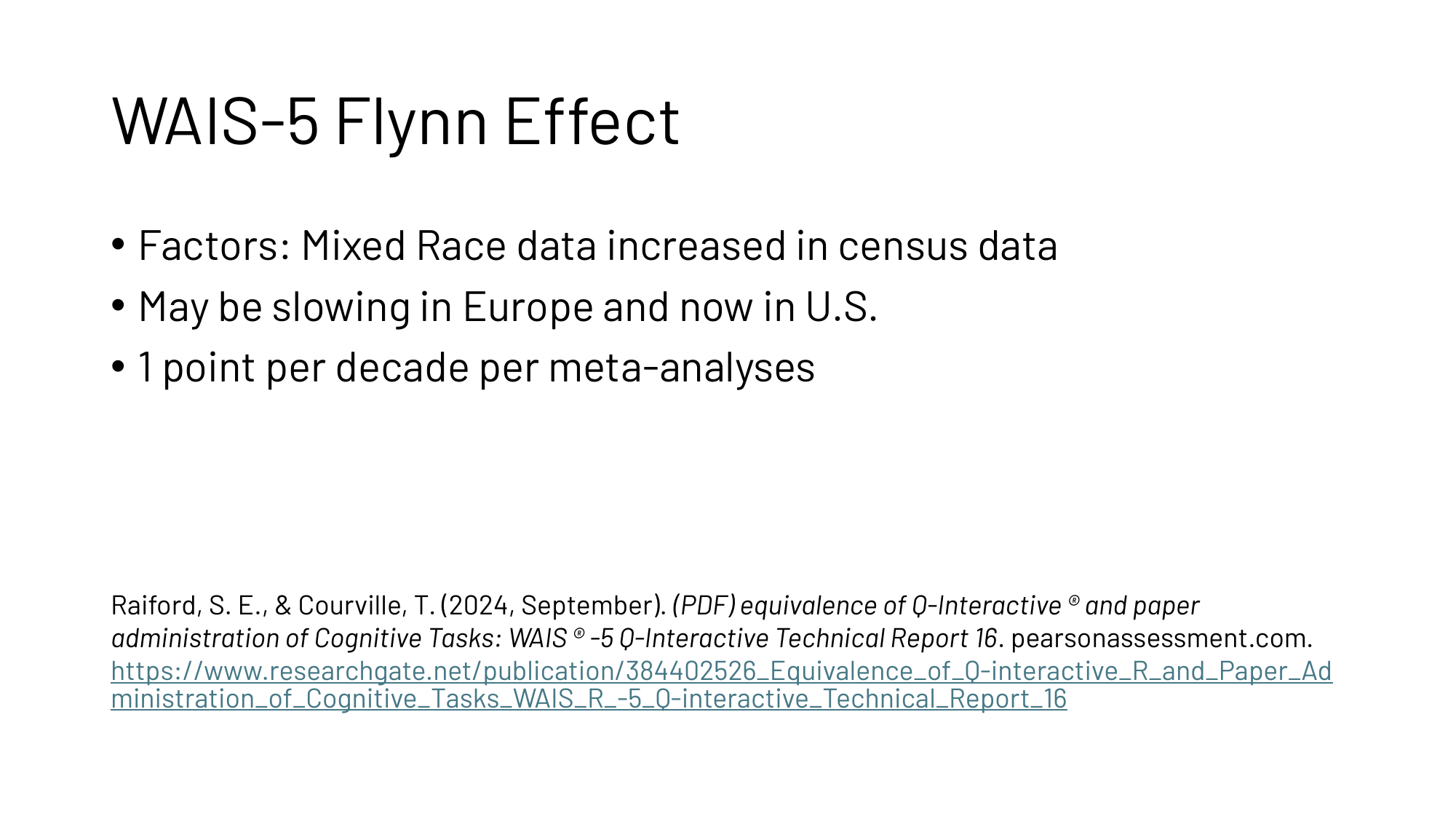

# WAIS-5 Flynn Effect
Factors: Mixed Race data increased in census data
May be slowing in Europe and now in U.S.
1 point per decade per meta-analyses

Raiford, S. E., & Courville, T. (2024, September). (PDF) equivalence of Q-Interactive ® and paper administration of Cognitive Tasks: WAIS ® -5 Q-Interactive Technical Report 16. pearsonassessment.com. https://www.researchgate.net/publication/384402526_Equivalence_of_Q-interactive_R_and_Paper_Administration_of_Cognitive_Tasks_WAIS_R_-5_Q-interactive_Technical_Report_16